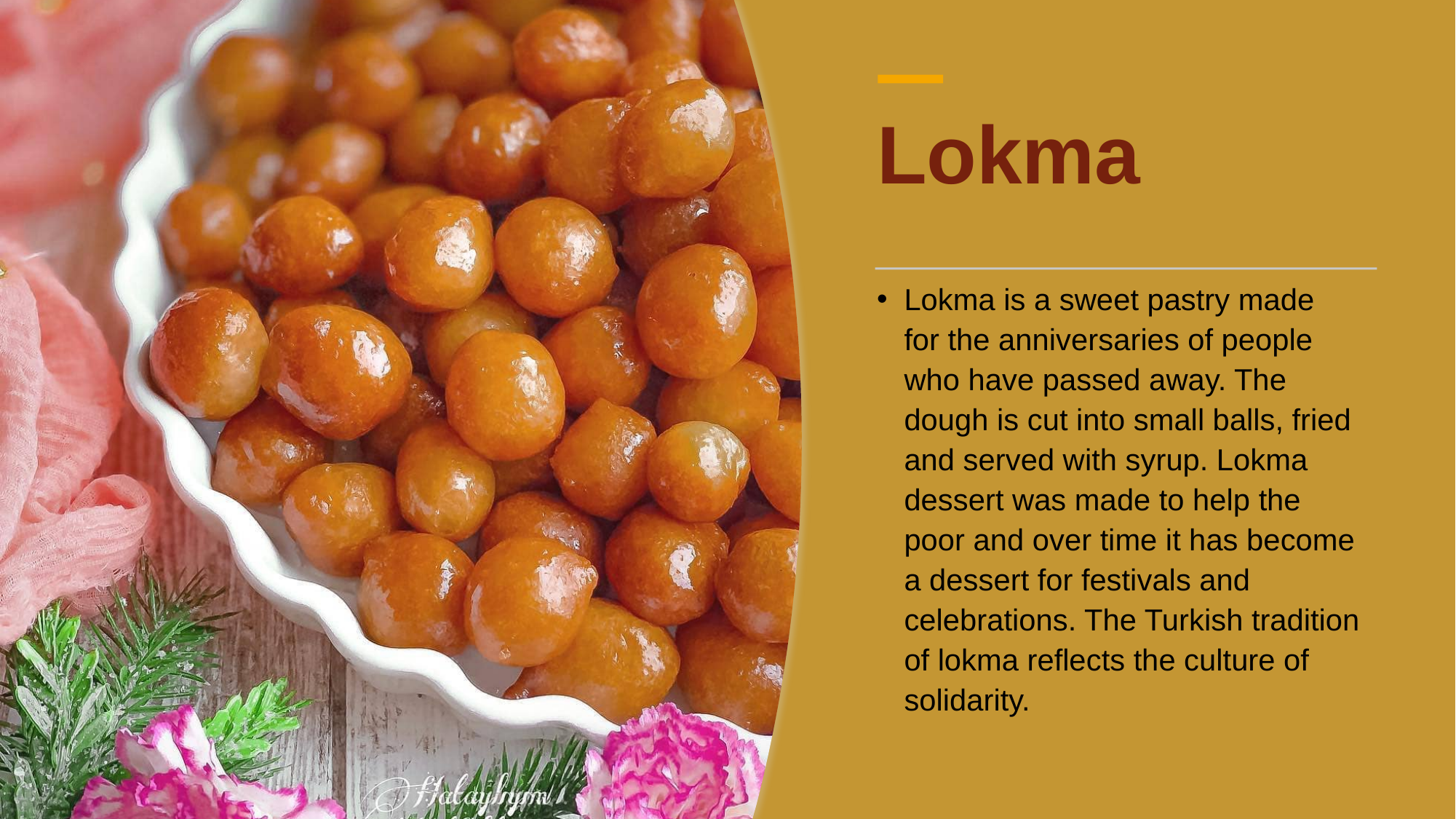

Lokma

Lokma is a sweet pastry made for the anniversaries of people who have passed away. The dough is cut into small balls, fried and served with syrup. Lokma dessert was made to help the poor and over time it has become a dessert for festivals and celebrations. The Turkish tradition of lokma reflects the culture of solidarity.